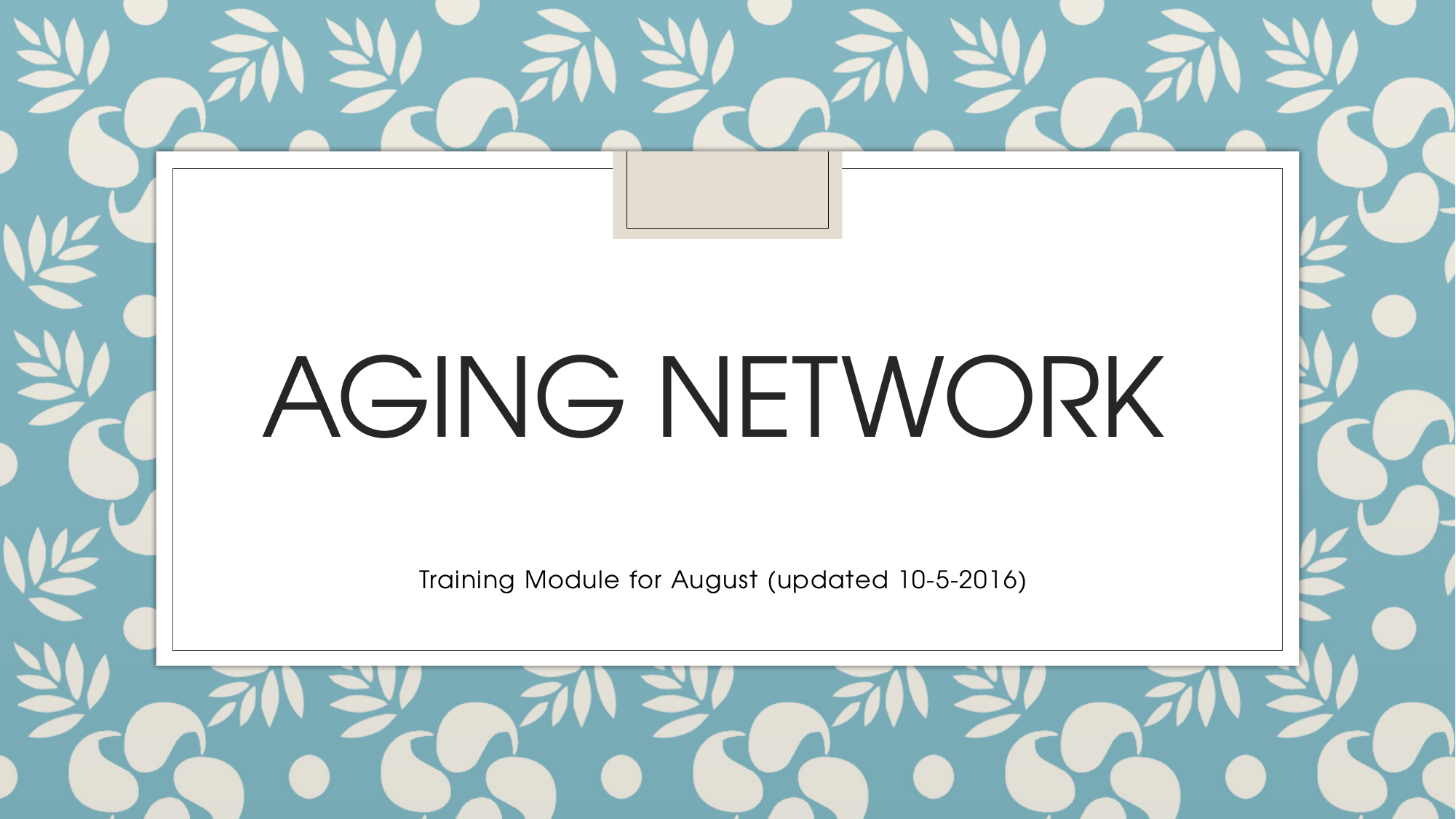

# Aging Network
Training Module for August (updated 10-5-2016)